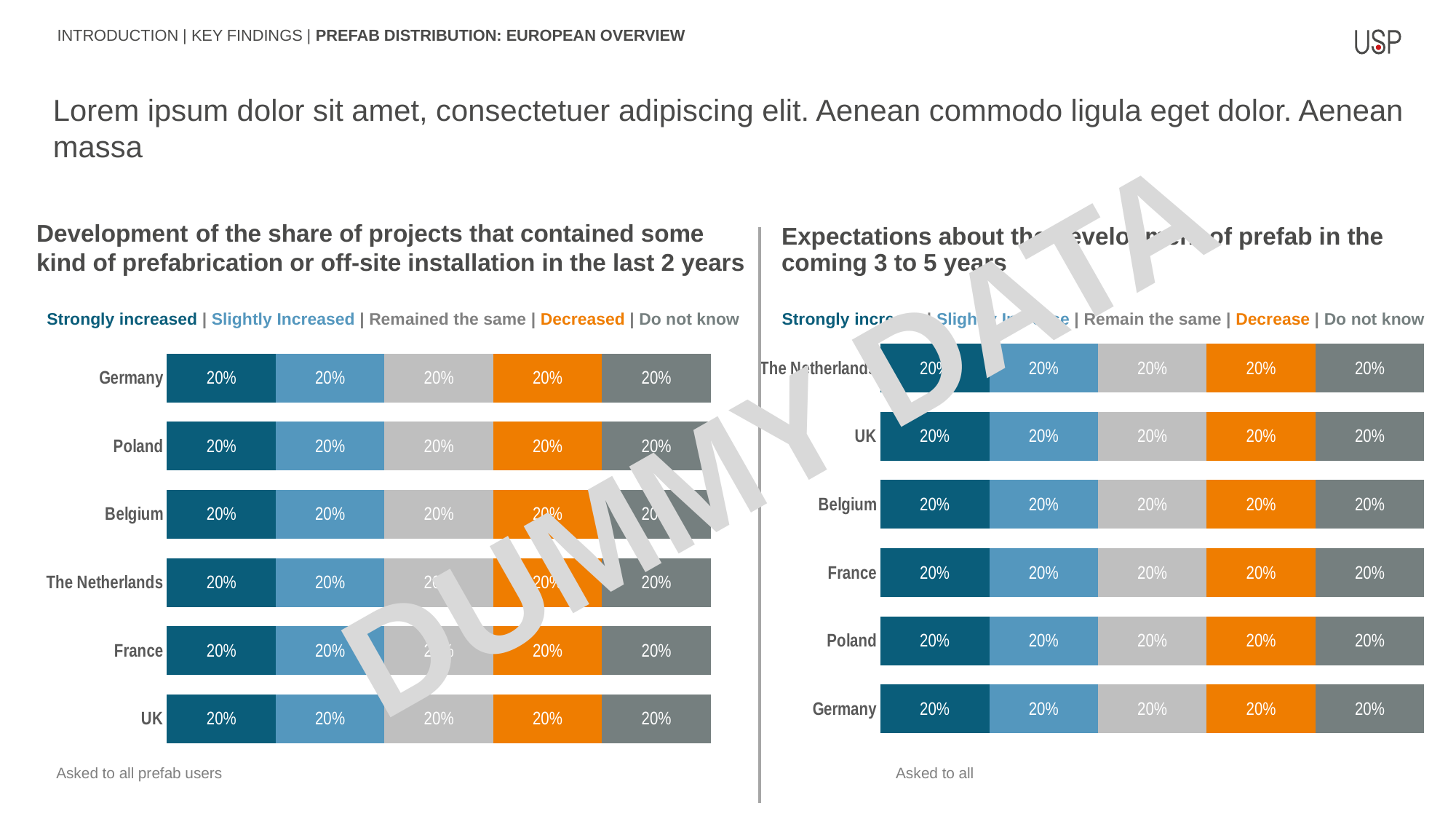

INTRODUCTION | KEY FINDINGS | PREFAB DISTRIBUTION: EUROPEAN OVERVIEW
Lorem ipsum dolor sit amet, consectetuer adipiscing elit. Aenean commodo ligula eget dolor. Aenean massa
Development of the share of projects that contained some kind of prefabrication or off-site installation in the last 2 years
Expectations about the development of prefab in the coming 3 to 5 years
Strongly increased | Slightly Increased | Remained the same | Decreased | Do not know
Strongly increase | Slightly Increase | Remain the same | Decrease | Do not know

### Chart

| Category | Increase significantly | Increase slightly | Remain the same | Decrease slightly | Decrease significantly | Don't know/no opinion |
|---|---|---|---|---|---|---|
| The Netherlands | 0.2 | 0.2 | 0.2 | None | 0.2 | 0.2 |
| UK | 0.2 | 0.2 | 0.2 | None | 0.2 | 0.2 |
| Belgium | 0.2 | 0.2 | 0.2 | None | 0.2 | 0.2 |
| France | 0.2 | 0.2 | 0.2 | None | 0.2 | 0.2 |
| Poland | 0.2 | 0.2 | 0.2 | None | 0.2 | 0.2 |
| Germany | 0.2 | 0.2 | 0.2 | None | 0.2 | 0.2 |

### Chart

| Category | Increased strongly | Increased slightly | Remained the same | Decreased slightly | Decreased strongly | Don't know/no opinion |
|---|---|---|---|---|---|---|
| Germany | 0.2 | 0.2 | 0.2 | None | 0.2 | 0.2 |
| Poland | 0.2 | 0.2 | 0.2 | None | 0.2 | 0.2 |
| Belgium | 0.2 | 0.2 | 0.2 | None | 0.2 | 0.2 |
| The Netherlands | 0.2 | 0.2 | 0.2 | None | 0.2 | 0.2 |
| France | 0.2 | 0.2 | 0.2 | None | 0.2 | 0.2 |
| UK | 0.2 | 0.2 | 0.2 | None | 0.2 | 0.2 |
DUMMY DATA
 Asked to all
 Asked to all prefab users